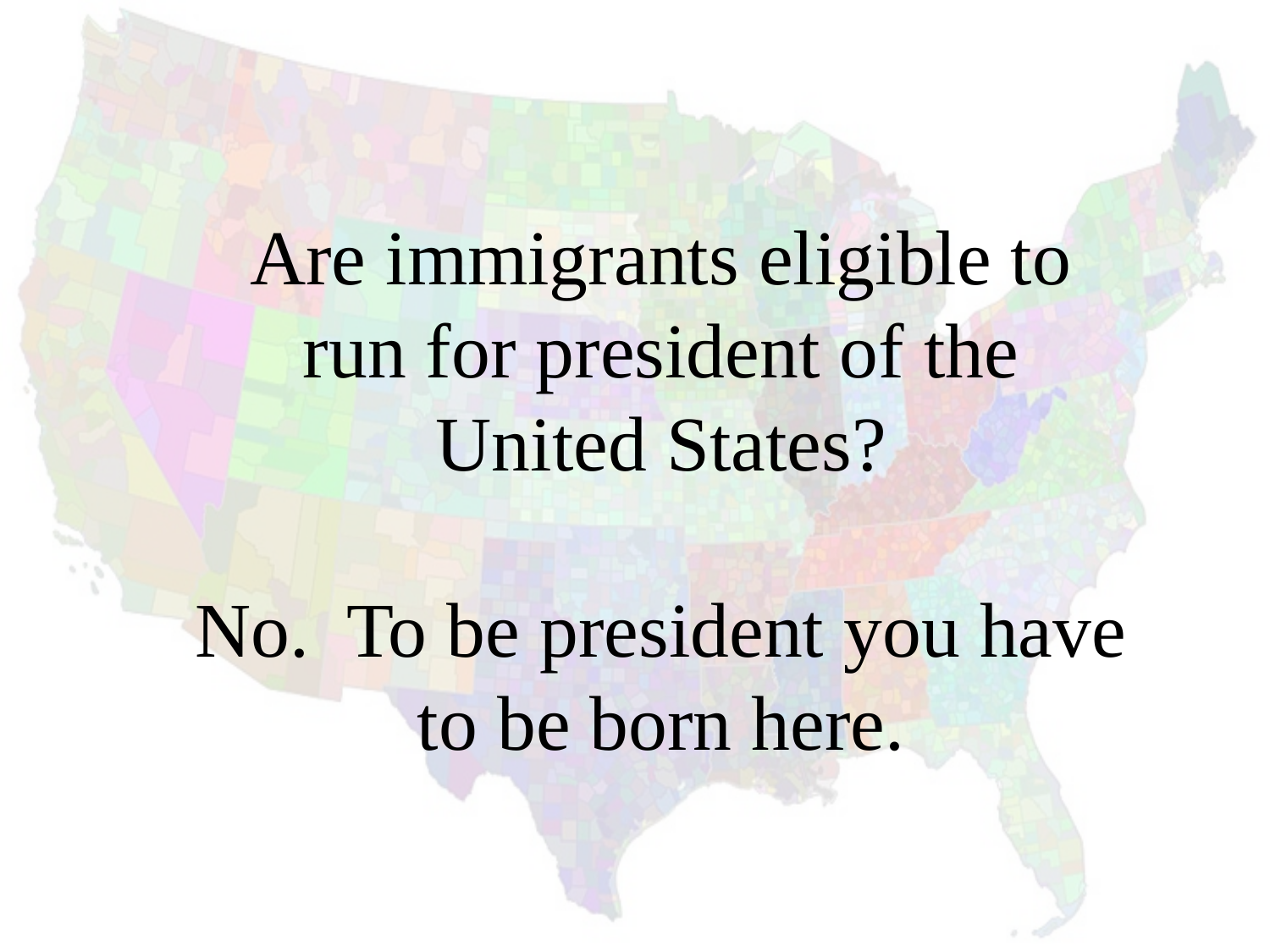

Are immigrants eligible to run for president of the United States?

No.  To be president you have to be born here.